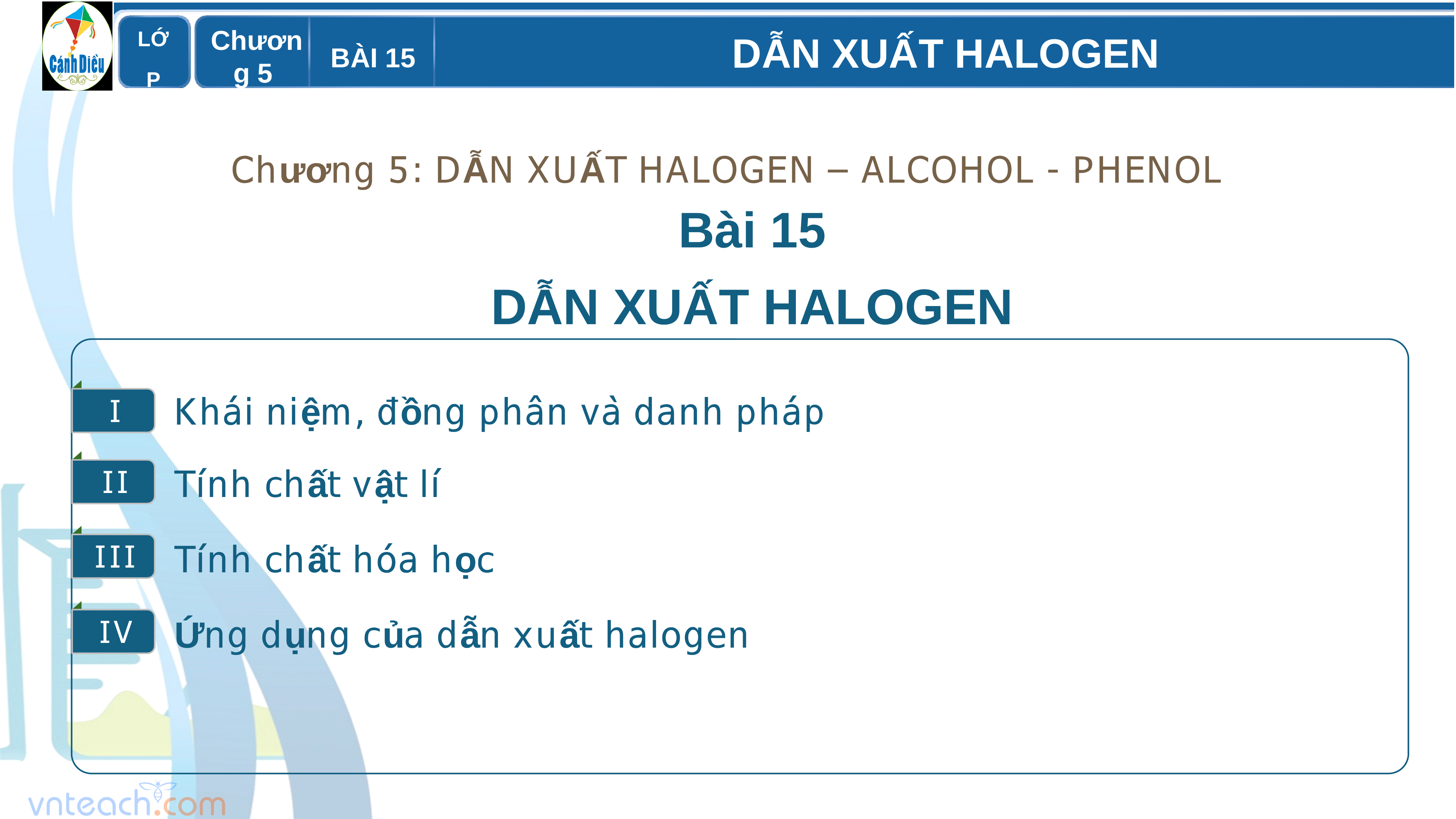

Chương 5: DẪN XUẤT HALOGEN – ALCOHOL - PHENOL
Bài 15
DẪN XUẤT HALOGEN

I
Khái niệm, đồng phân và danh pháp

II
Tính chất vật lí

III
Tính chất hóa học

IV
Ứng dụng của dẫn xuất halogen